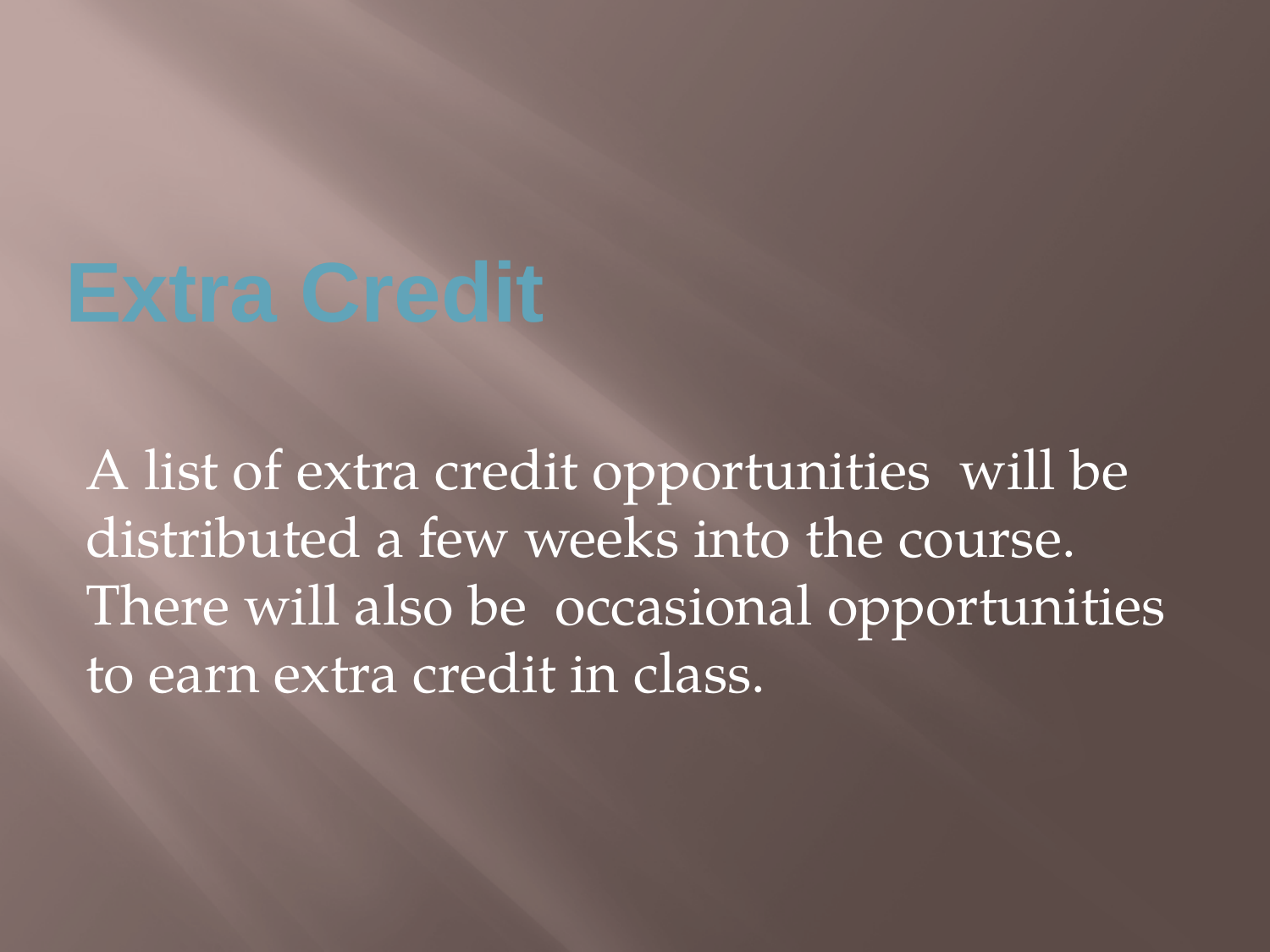

# Extra Credit

A list of extra credit opportunities  will be distributed a few weeks into the course.  There will also be  occasional opportunities to earn extra credit in class.